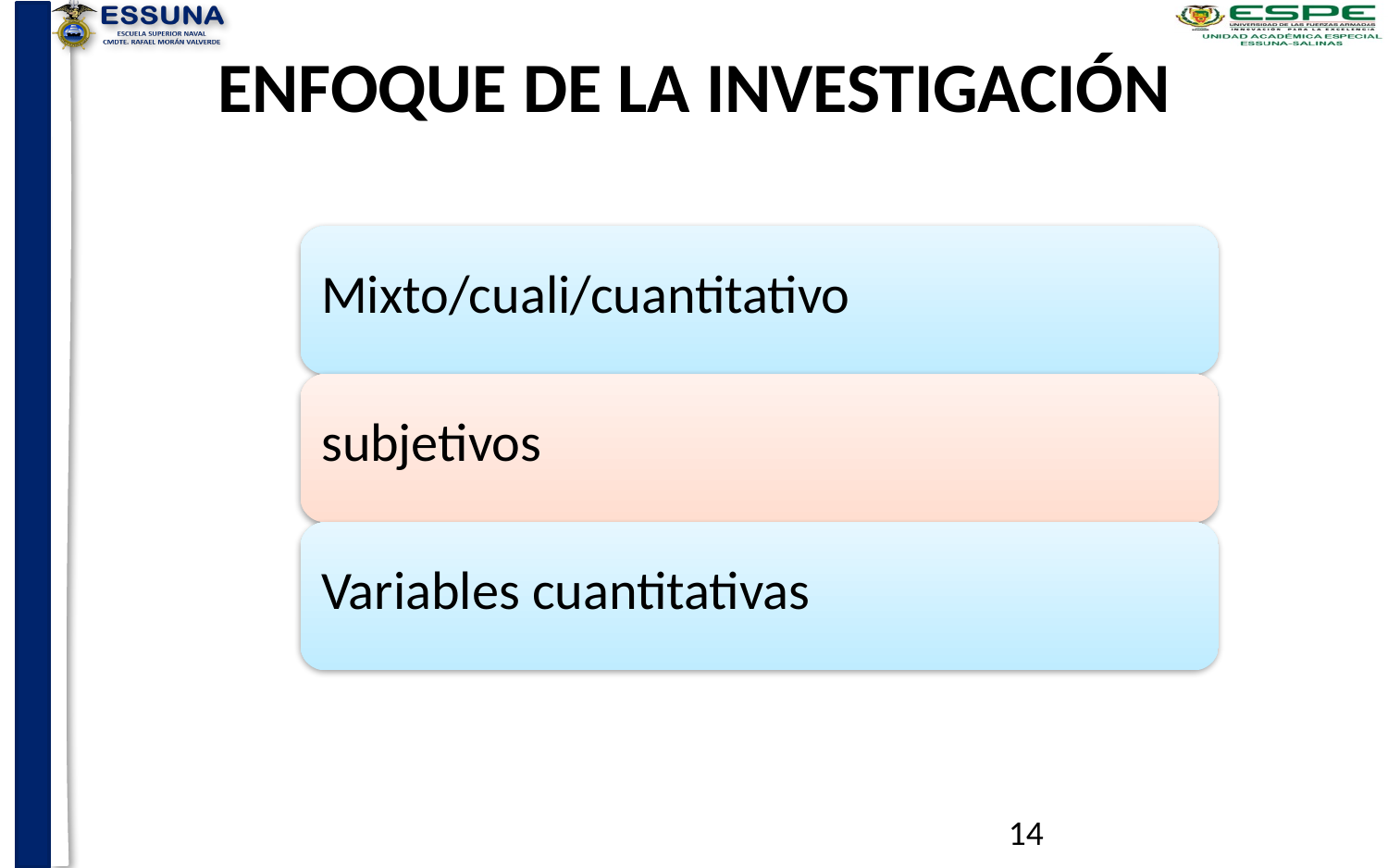

# ENFOQUE DE LA INVESTIGACIÓN
Mixto/cuali/cuantitativo
subjetivos
Variables cuantitativas
14